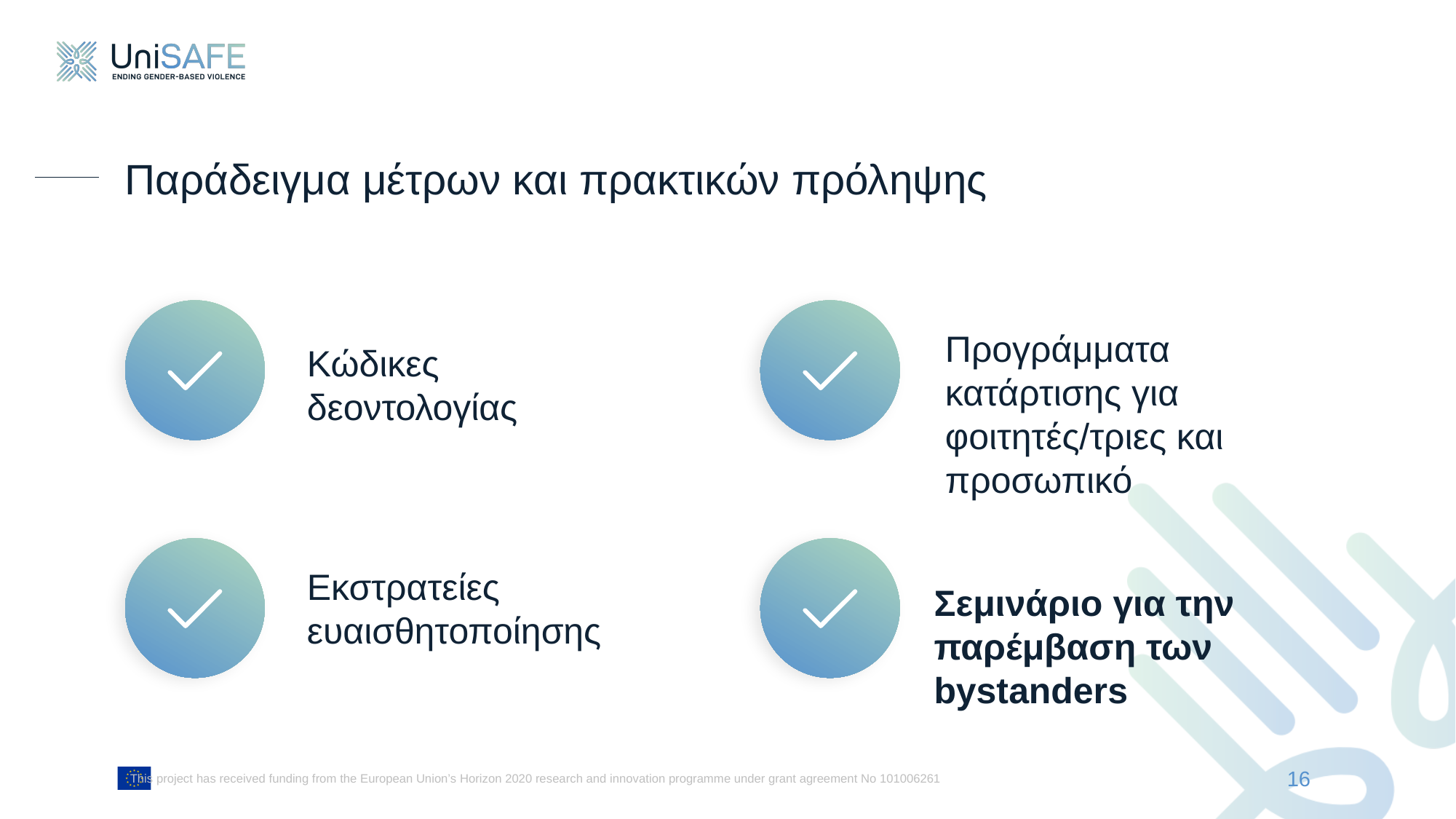

# Παράδειγμα μέτρων και πρακτικών πρόληψης

Προγράμματα κατάρτισης για φοιτητές/τριες και προσωπικό
Κώδικες δεοντολογίας

Εκστρατείες ευαισθητοποίησης
Σεμινάριο για την παρέμβαση των bystanders

16